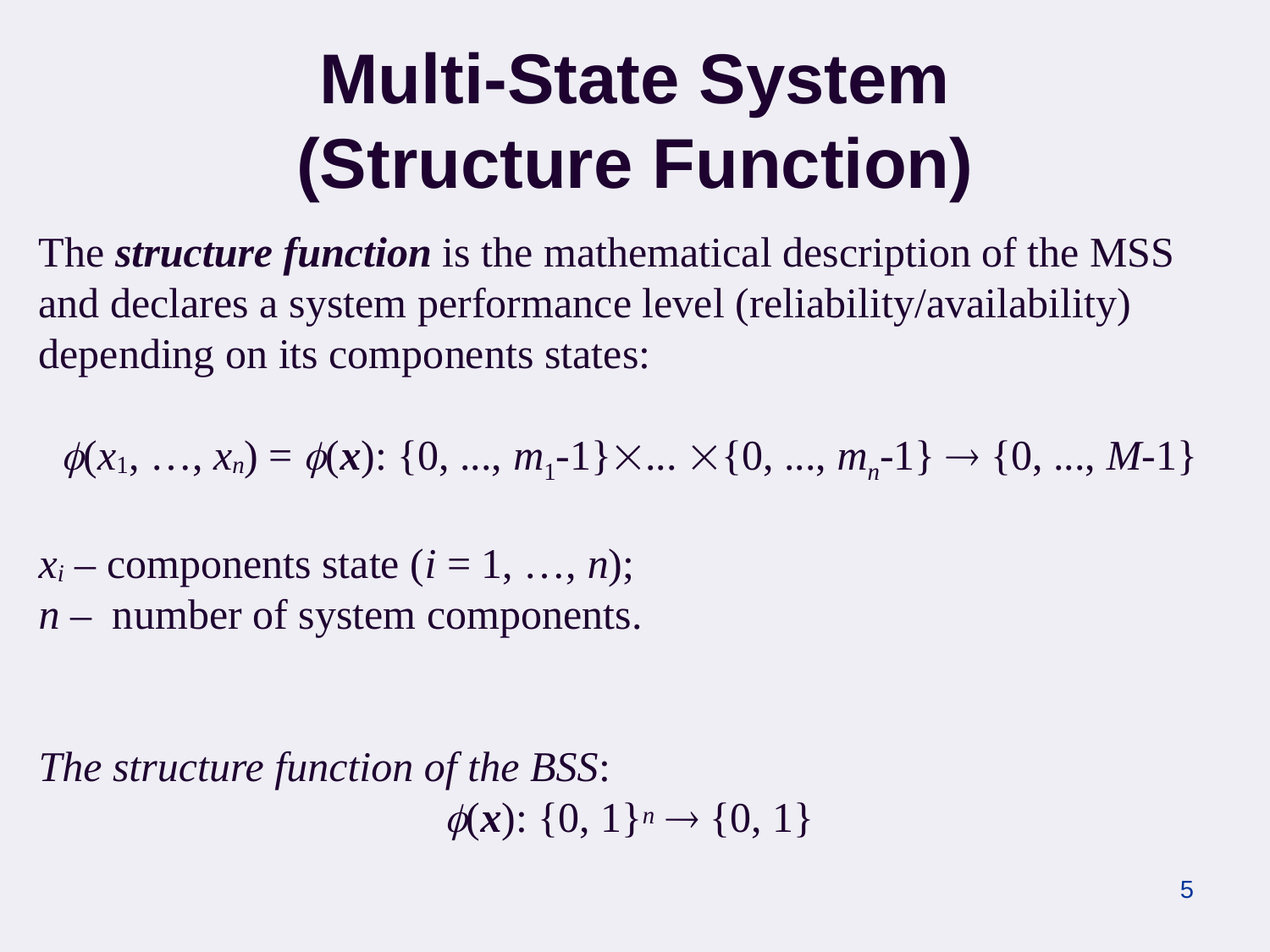

# Multi-State System (Structure Function)
The structure function is the mathematical description of the MSS and declares a system performance level (reliability/availability)  depending on its components states:

φ(x1, …, xn) = φ(x): {0, ..., m1-1}×... ×{0, ..., mn-1} → {0, ..., M-1}

xi – components state (i = 1, …, n);
n –  number of system components.

The structure function of the BSS:
φ(x): {0, 1}n → {0, 1}
5